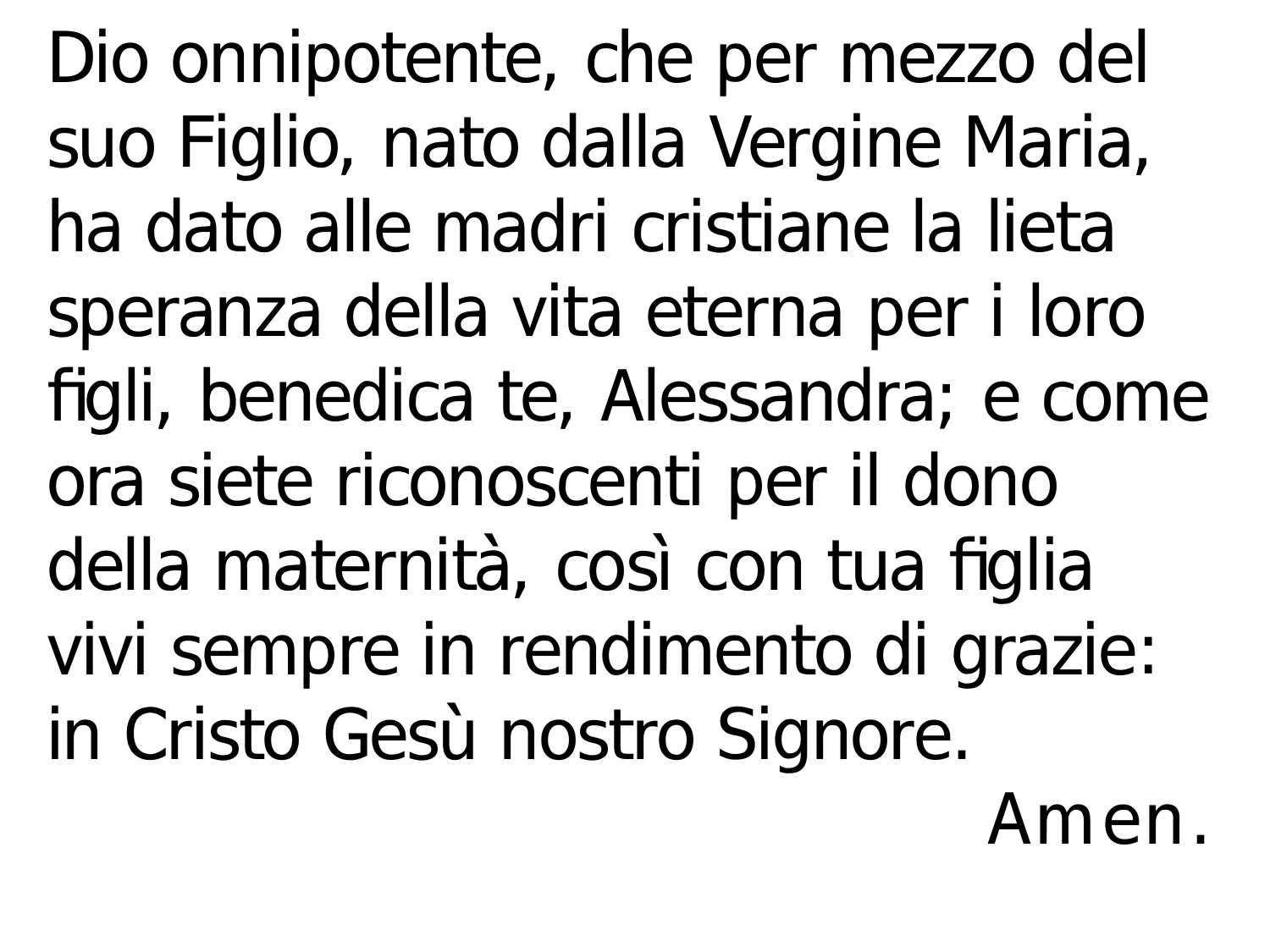

Dio onnipotente, che per mezzo del suo Figlio, nato dalla Vergine Maria, ha dato alle madri cristiane la lieta speranza della vita eterna per i loro figli, benedica te, Alessandra; e come ora siete riconoscenti per il dono della maternità, così con tua figlia vivi sempre in rendimento di grazie: in Cristo Gesù nostro Signore.
Amen.